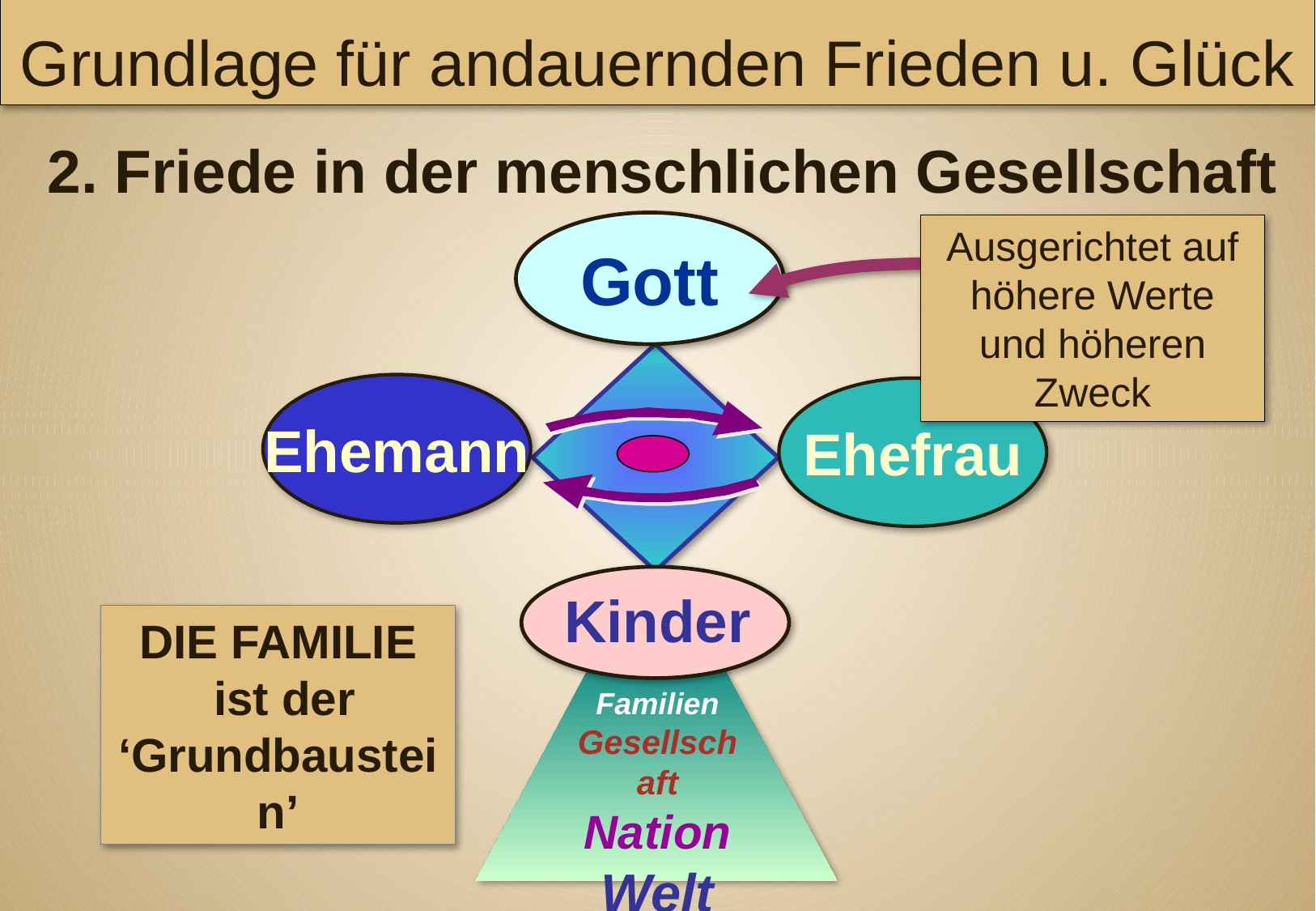

Grundlage für andauernden Frieden u. Glück
2. Friede in der menschlichen Gesellschaft
Gott
Ausgerichtet auf höhere Werte und höheren Zweck

Ehemann
Ehefrau

Kinder
DIE FAMILIE
 ist der
‘Grundbaustein’

Familien Gesellschaft
Nation
Welt